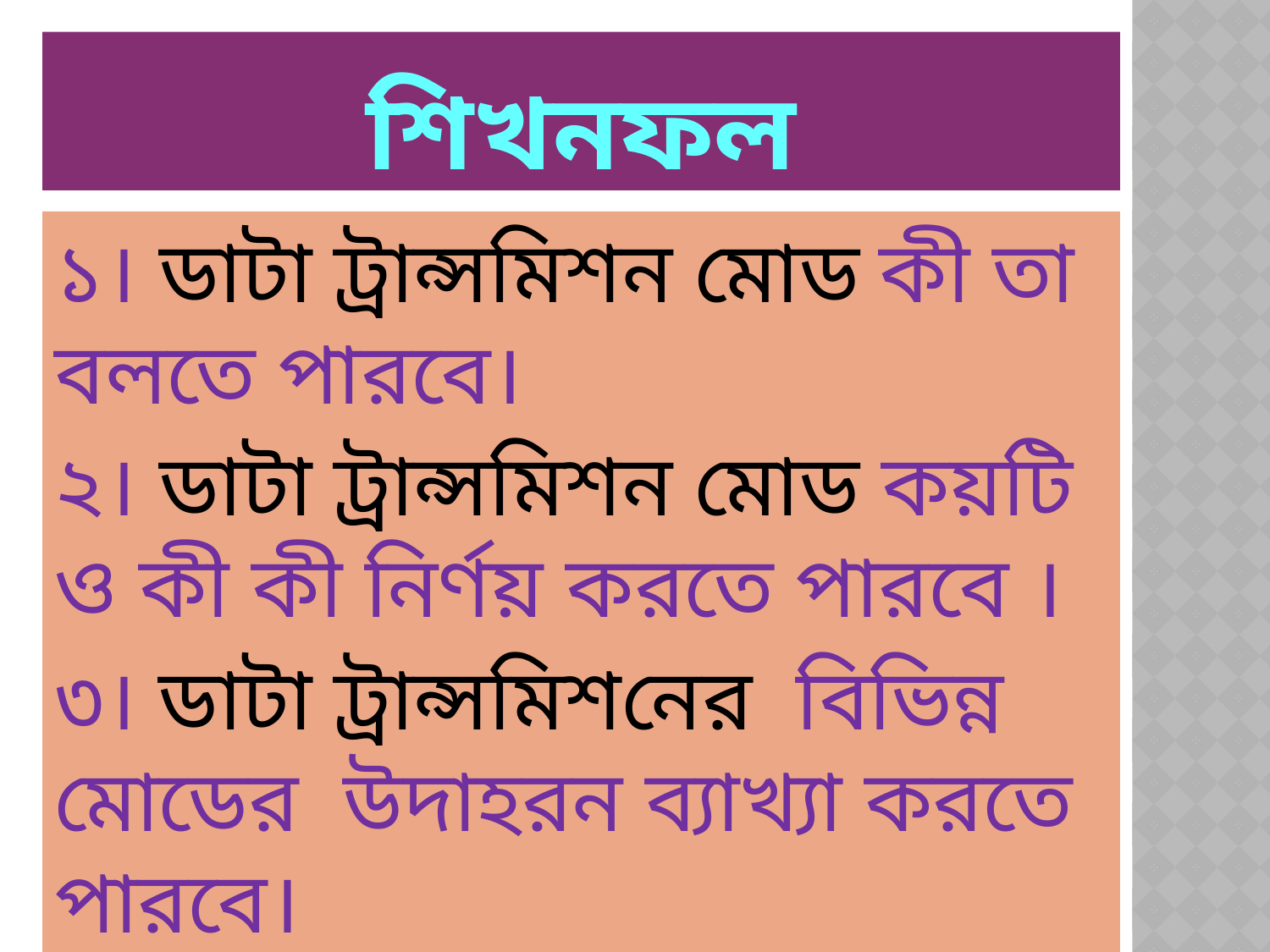

# শিখনফল
১। ডাটা ট্রান্সমিশন মোড কী তা বলতে পারবে।
২। ডাটা ট্রান্সমিশন মোড কয়টি ও কী কী নির্ণয় করতে পারবে ।
৩। ডাটা ট্রান্সমিশনের  বিভিন্ন মোডের  উদাহরন ব্যাখ্যা করতে পারবে।